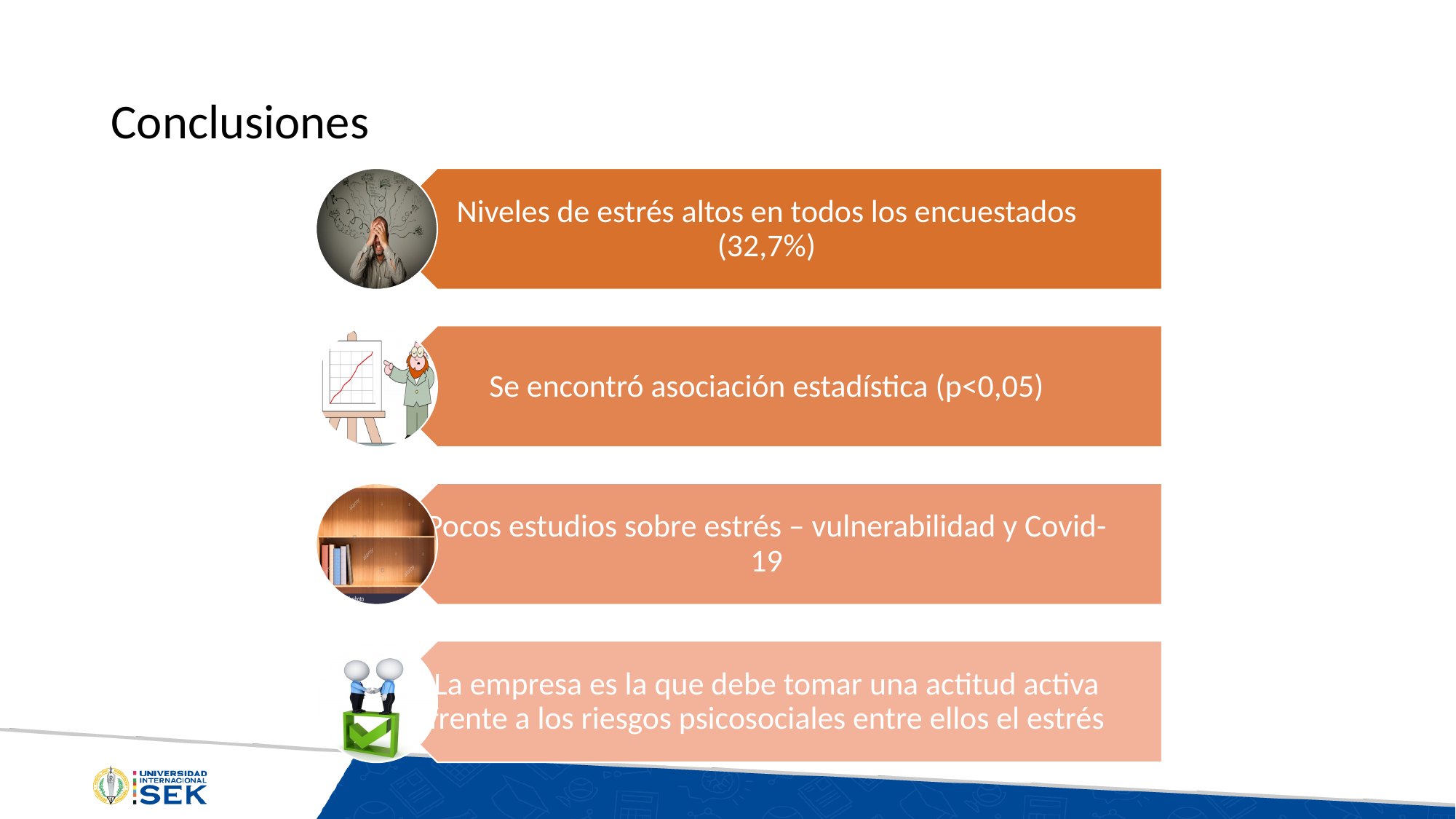

# Conclusiones
Niveles de estrés altos en todos los encuestados (32,7%)
Se encontró asociación estadística (p<0,05)
Pocos estudios sobre estrés – vulnerabilidad y Covid-19
La empresa es la que debe tomar una actitud activa frente a los riesgos psicosociales entre ellos el estrés